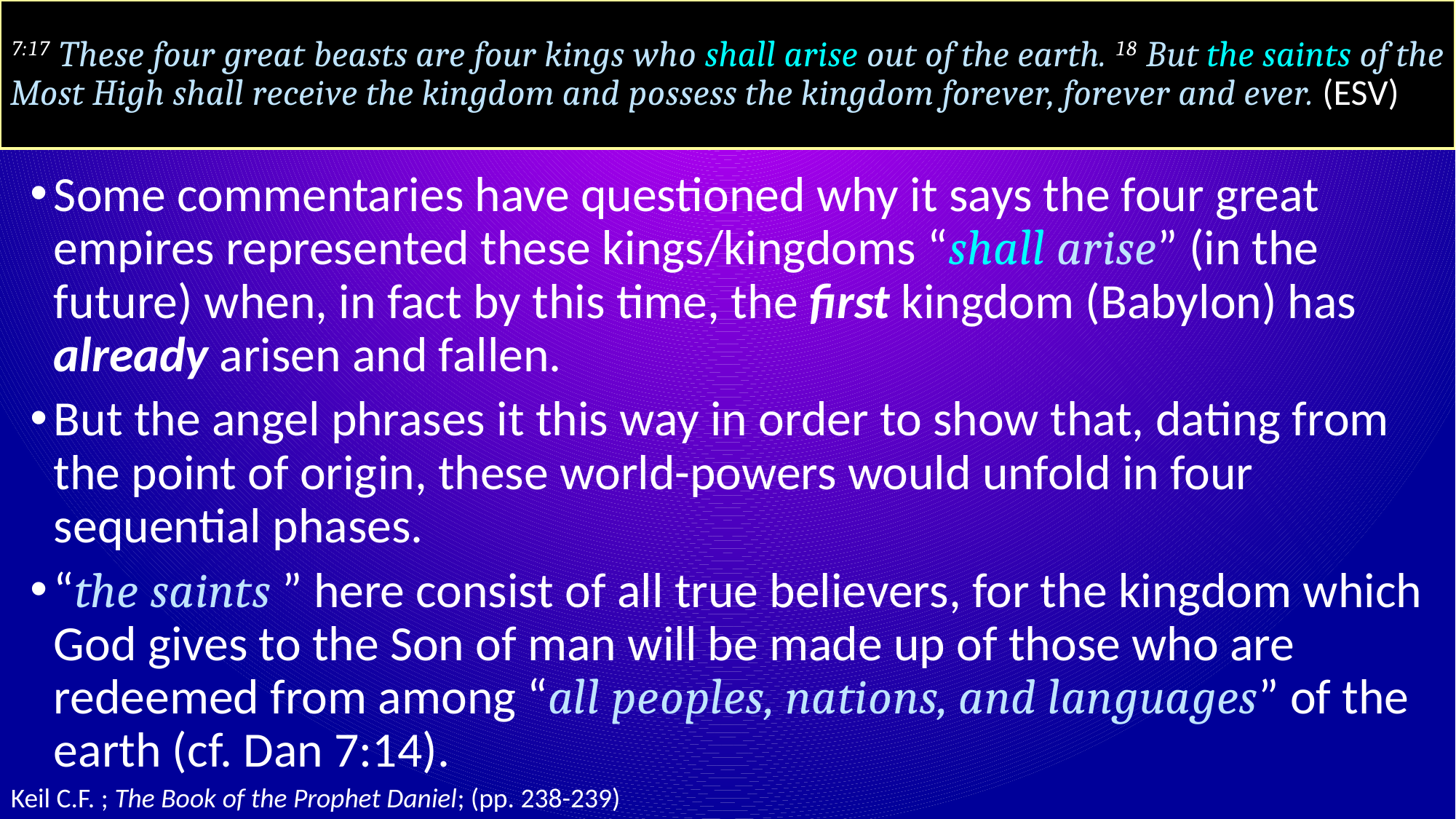

# 7:17 These four great beasts are four kings who shall arise out of the earth. 18 But the saints of the Most High shall receive the kingdom and possess the kingdom forever, forever and ever. (ESV)
Some commentaries have questioned why it says the four great empires represented these kings/kingdoms “shall arise” (in the future) when, in fact by this time, the first kingdom (Babylon) has already arisen and fallen.
But the angel phrases it this way in order to show that, dating from the point of origin, these world-powers would unfold in four sequential phases.
“the saints ” here consist of all true believers, for the kingdom which God gives to the Son of man will be made up of those who are redeemed from among “all peoples, nations, and languages” of the earth (cf. Dan 7:14).
Keil C.F. ; The Book of the Prophet Daniel; (pp. 238-239)